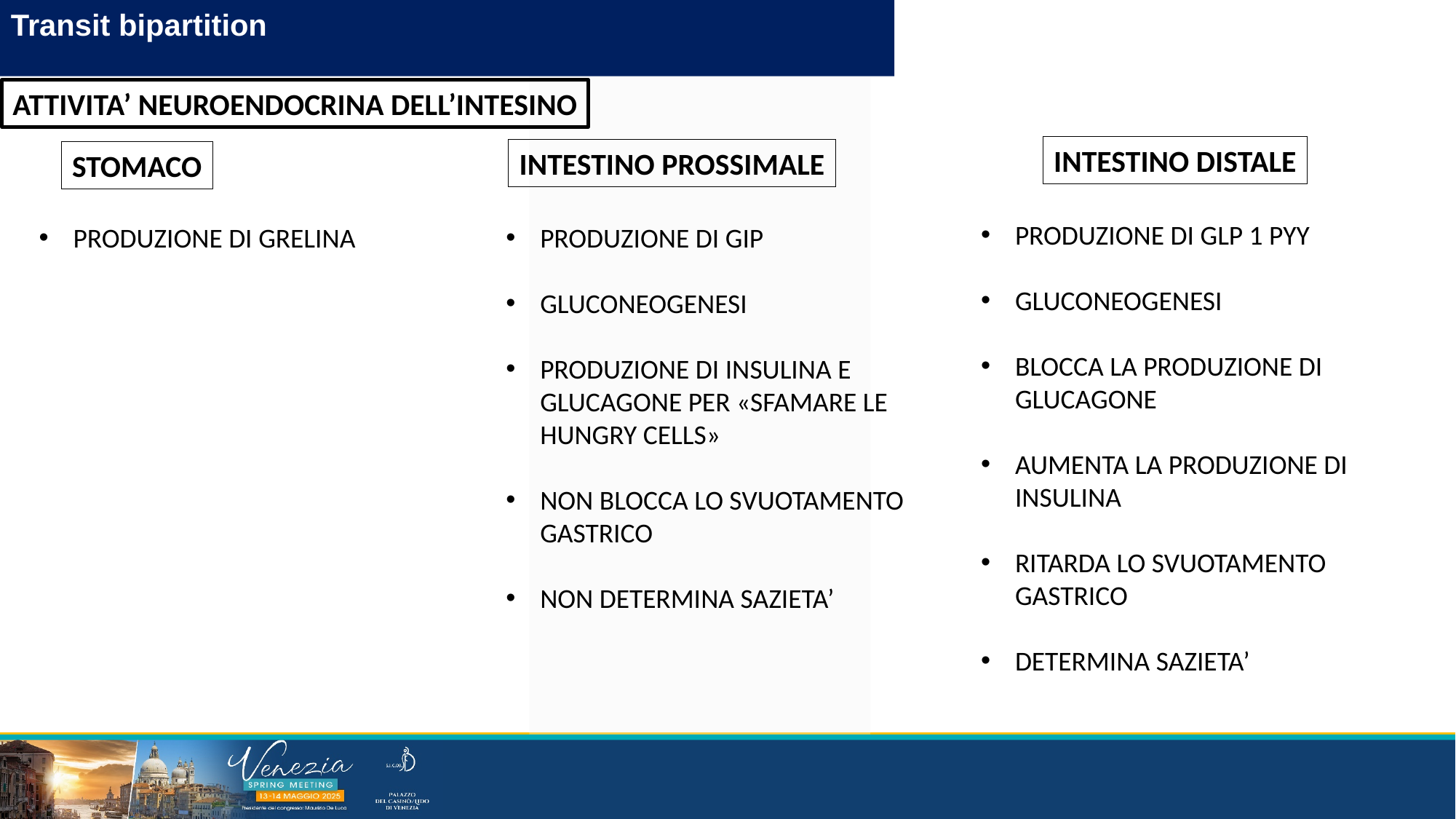

Transit bipartition

ATTIVITA’ NEUROENDOCRINA DELL’INTESINO
INTESTINO DISTALE
INTESTINO PROSSIMALE
STOMACO
PRODUZIONE DI GLP 1 PYY

GLUCONEOGENESI

BLOCCA LA PRODUZIONE DI GLUCAGONE

AUMENTA LA PRODUZIONE DI INSULINA

RITARDA LO SVUOTAMENTO GASTRICO

DETERMINA SAZIETA’

PRODUZIONE DI GRELINA
PRODUZIONE DI GIP

GLUCONEOGENESI

PRODUZIONE DI INSULINA E GLUCAGONE PER «SFAMARE LE HUNGRY CELLS»

NON BLOCCA LO SVUOTAMENTO GASTRICO

NON DETERMINA SAZIETA’